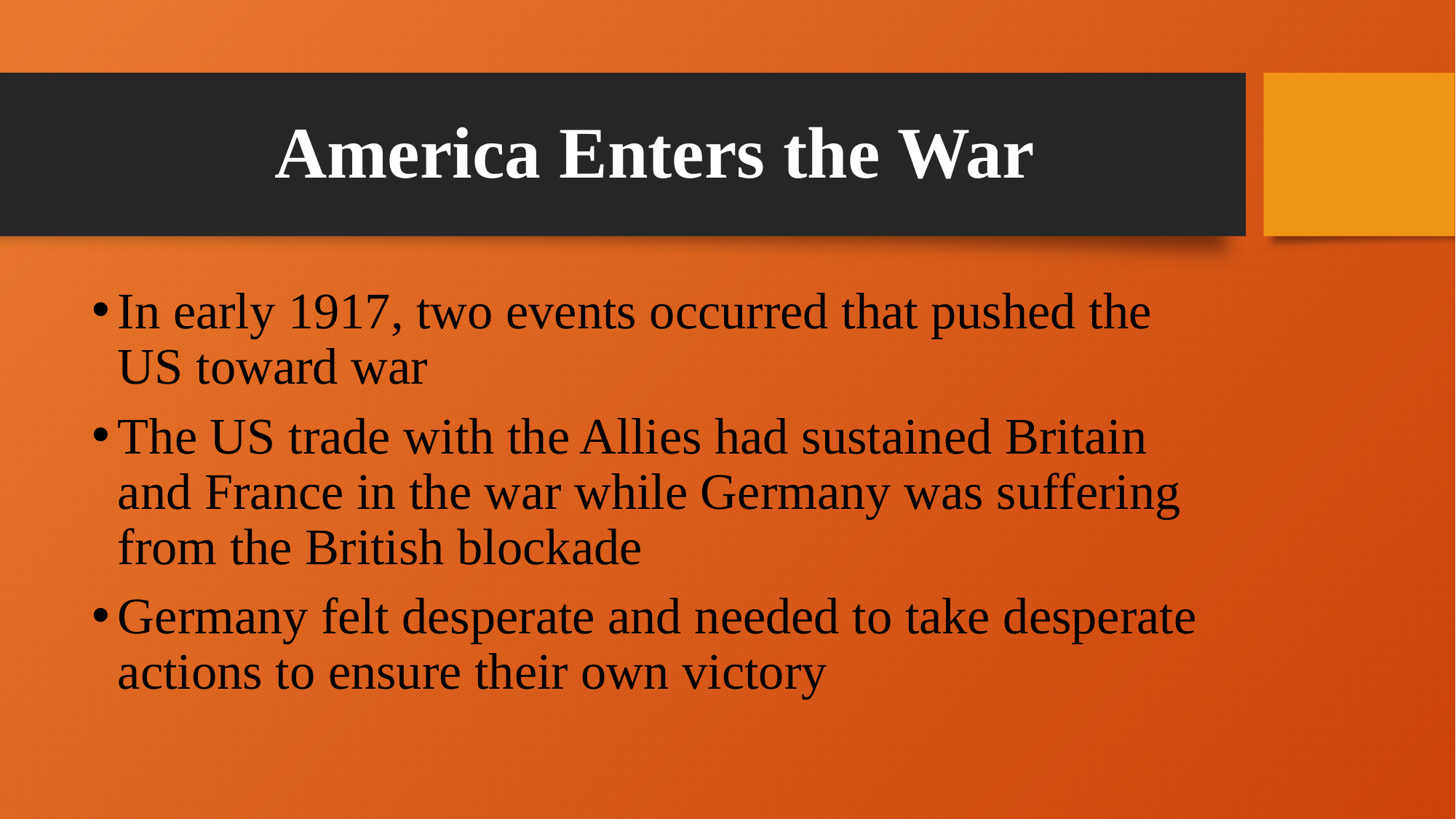

# America Enters the War
In early 1917, two events occurred that pushed the US toward war
The US trade with the Allies had sustained Britain and France in the war while Germany was suffering from the British blockade
Germany felt desperate and needed to take desperate actions to ensure their own victory